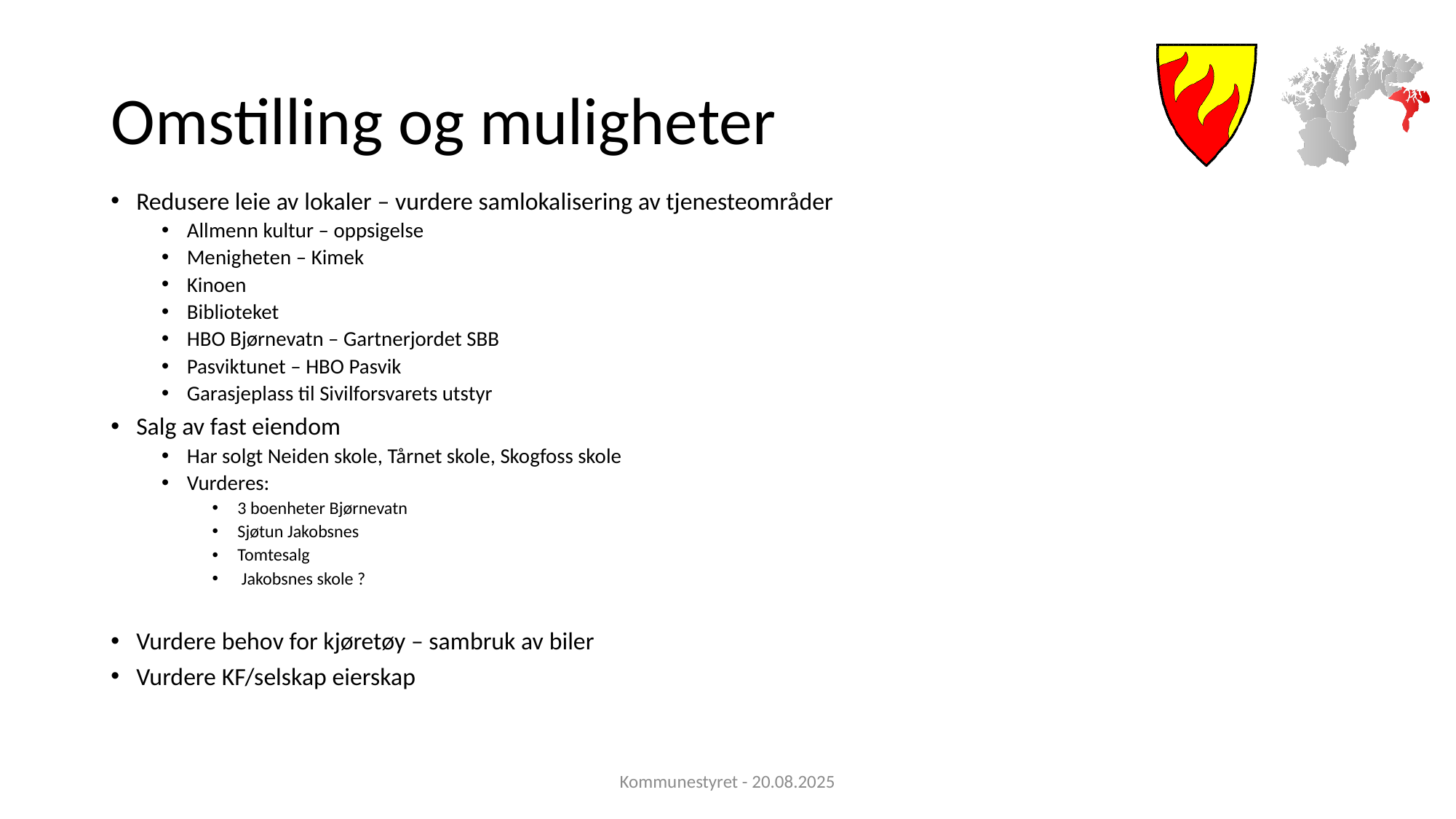

# Omstilling og muligheter
Redusere leie av lokaler – vurdere samlokalisering av tjenesteområder
Allmenn kultur – oppsigelse
Menigheten – Kimek
Kinoen
Biblioteket
HBO Bjørnevatn – Gartnerjordet SBB
Pasviktunet – HBO Pasvik
Garasjeplass til Sivilforsvarets utstyr
Salg av fast eiendom
Har solgt Neiden skole, Tårnet skole, Skogfoss skole
Vurderes:
3 boenheter Bjørnevatn
Sjøtun Jakobsnes
Tomtesalg
 Jakobsnes skole ?

Vurdere behov for kjøretøy – sambruk av biler
Vurdere KF/selskap eierskap

Kommunestyret - 20.08.2025